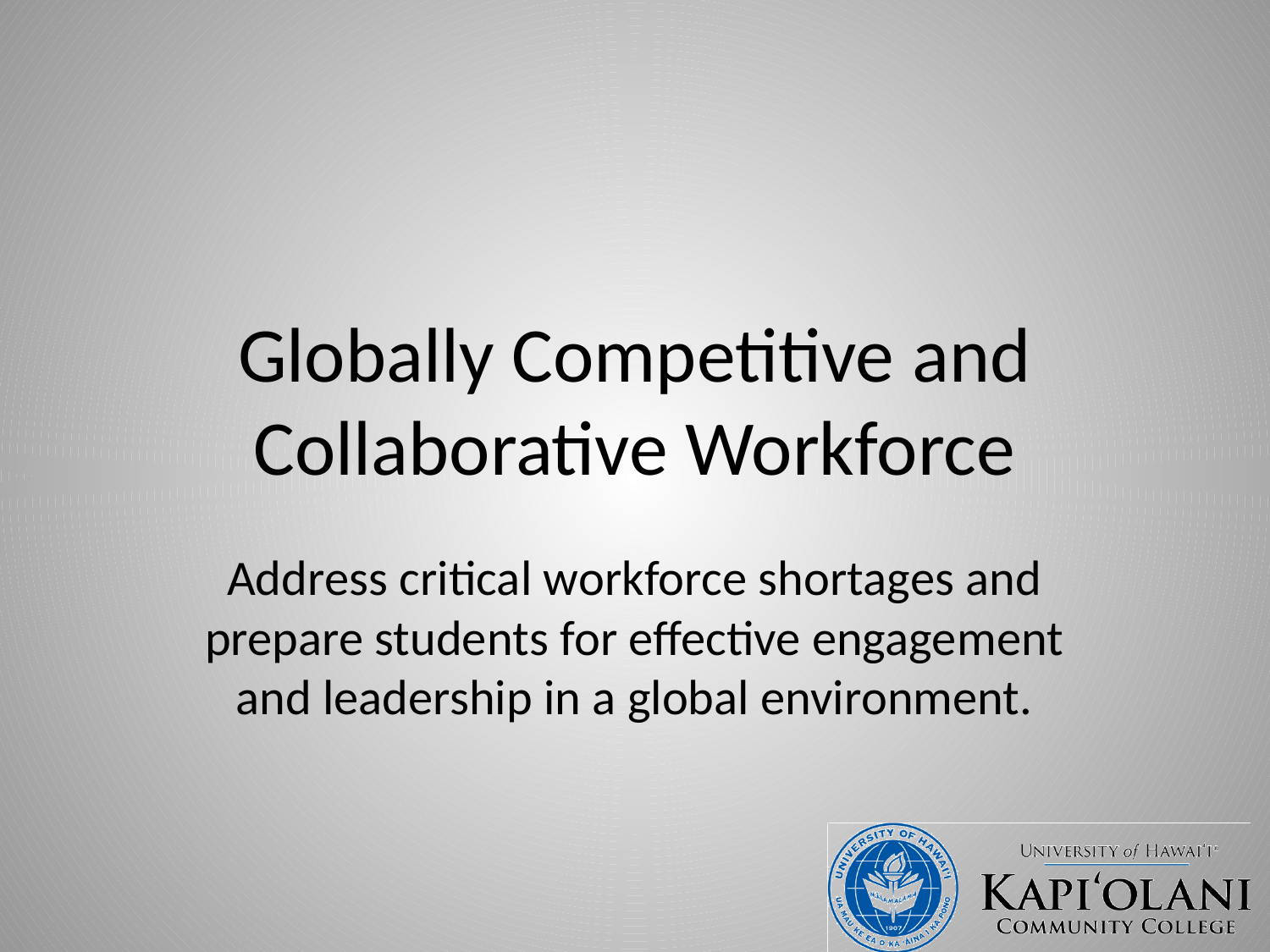

# Globally Competitive and Collaborative Workforce
Address critical workforce shortages and prepare students for effective engagement and leadership in a global environment.